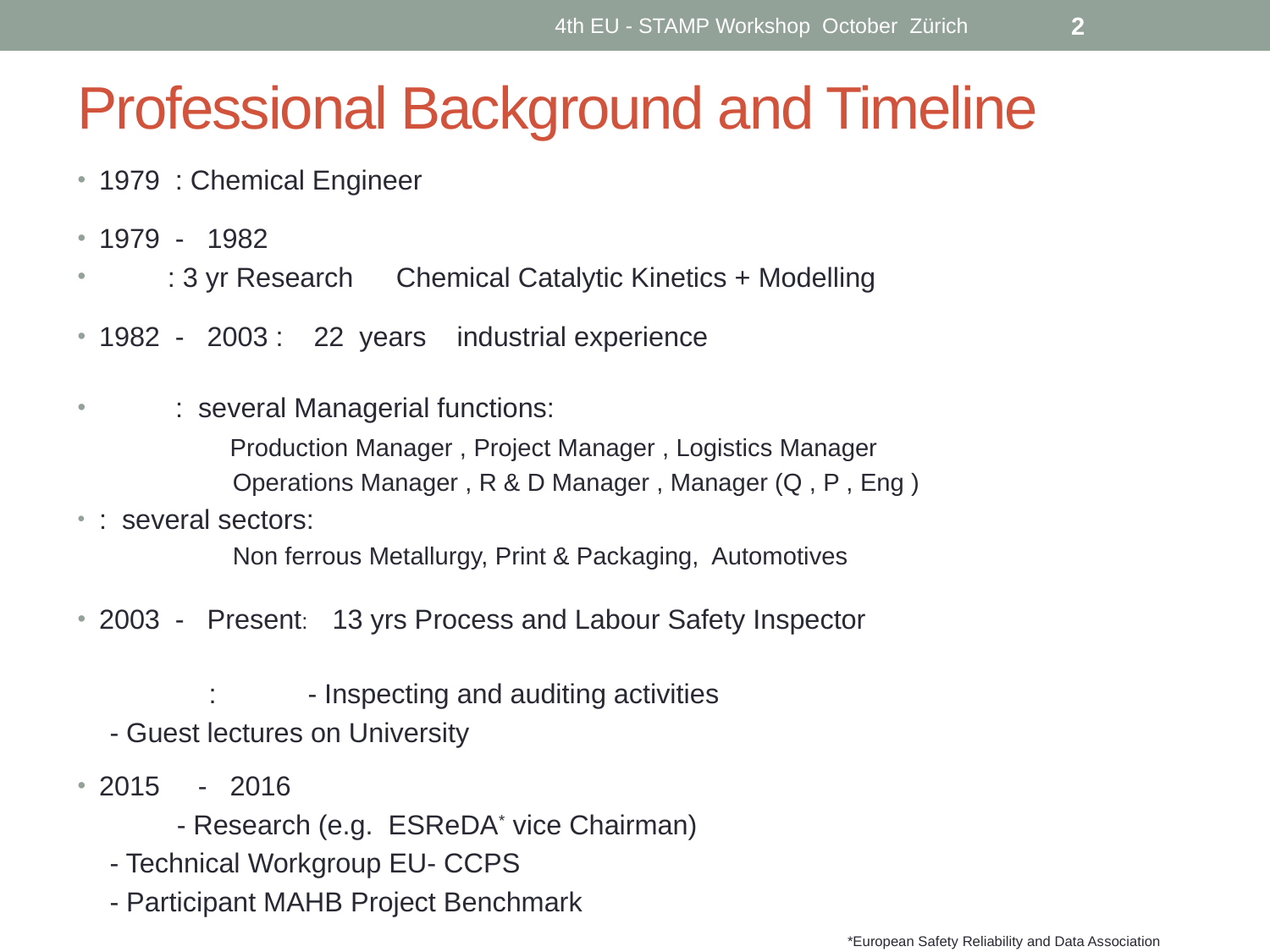

4th EU - STAMP Workshop  October  Zürich
2
# Professional Background and Timeline
1979  : Chemical Engineer

1979  -   1982
         : 3 yr Research 	Chemical Catalytic Kinetics + Modelling

1982  -   2003 :    22  years    industrial experience

          :  several Managerial functions:
	       Production Manager , Project Manager , Logistics Manager
	        Operations Manager , R & D Manager , Manager (Q , P , Eng )
	:  several sectors:
	        Non ferrous Metallurgy, Print & Packaging,  Automotives

2003  -   Present:    13 yrs Process and Labour Safety Inspector

 	:  	- Inspecting and auditing activities
		- Guest lectures on University

2015	-   2016
		- Research (e.g.  ESReDA* vice Chairman)
		- Technical Workgroup EU- CCPS
		- Participant MAHB Project Benchmark
*European Safety Reliability and Data Association